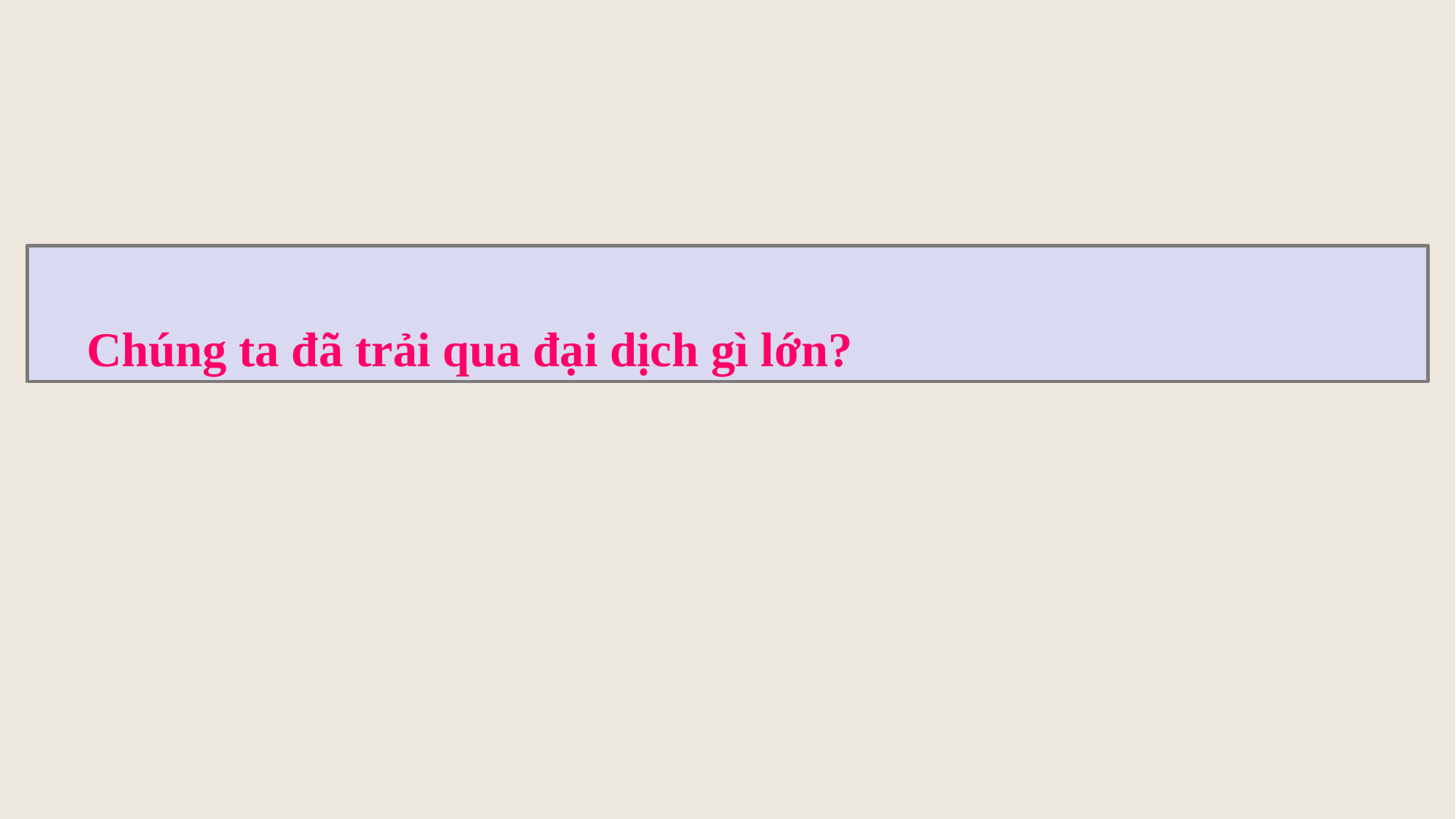

8

    Chúng ta đã trải qua đại dịch gì lớn?